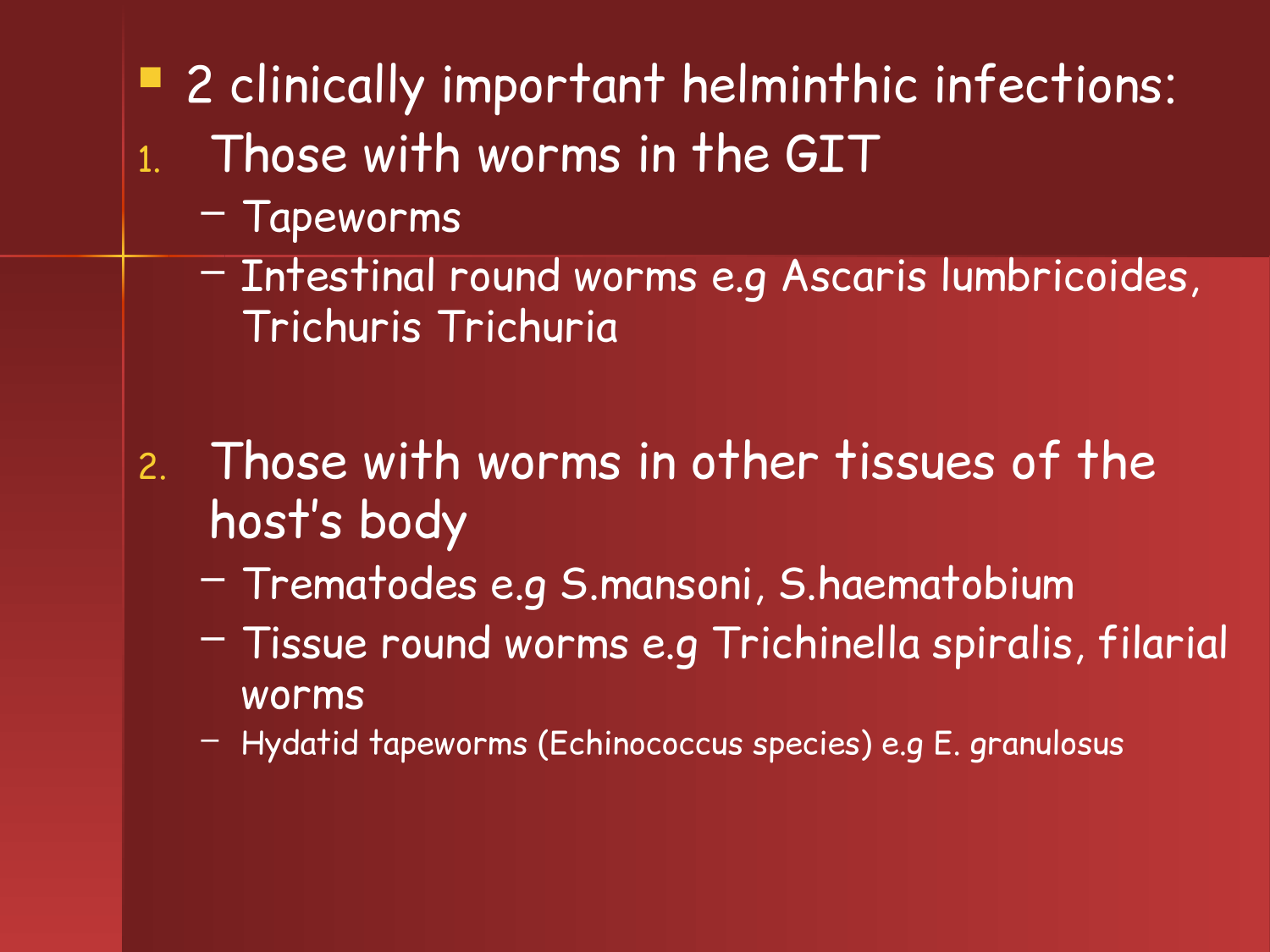

2 clinically important helminthic infections:
Those with worms in the GIT
Tapeworms
Intestinal round worms e.g Ascaris lumbricoides, Trichuris Trichuria

Those with worms in other tissues of the host’s body
Trematodes e.g S.mansoni, S.haematobium
Tissue round worms e.g Trichinella spiralis, filarial worms
Hydatid tapeworms (Echinococcus species) e.g E. granulosus